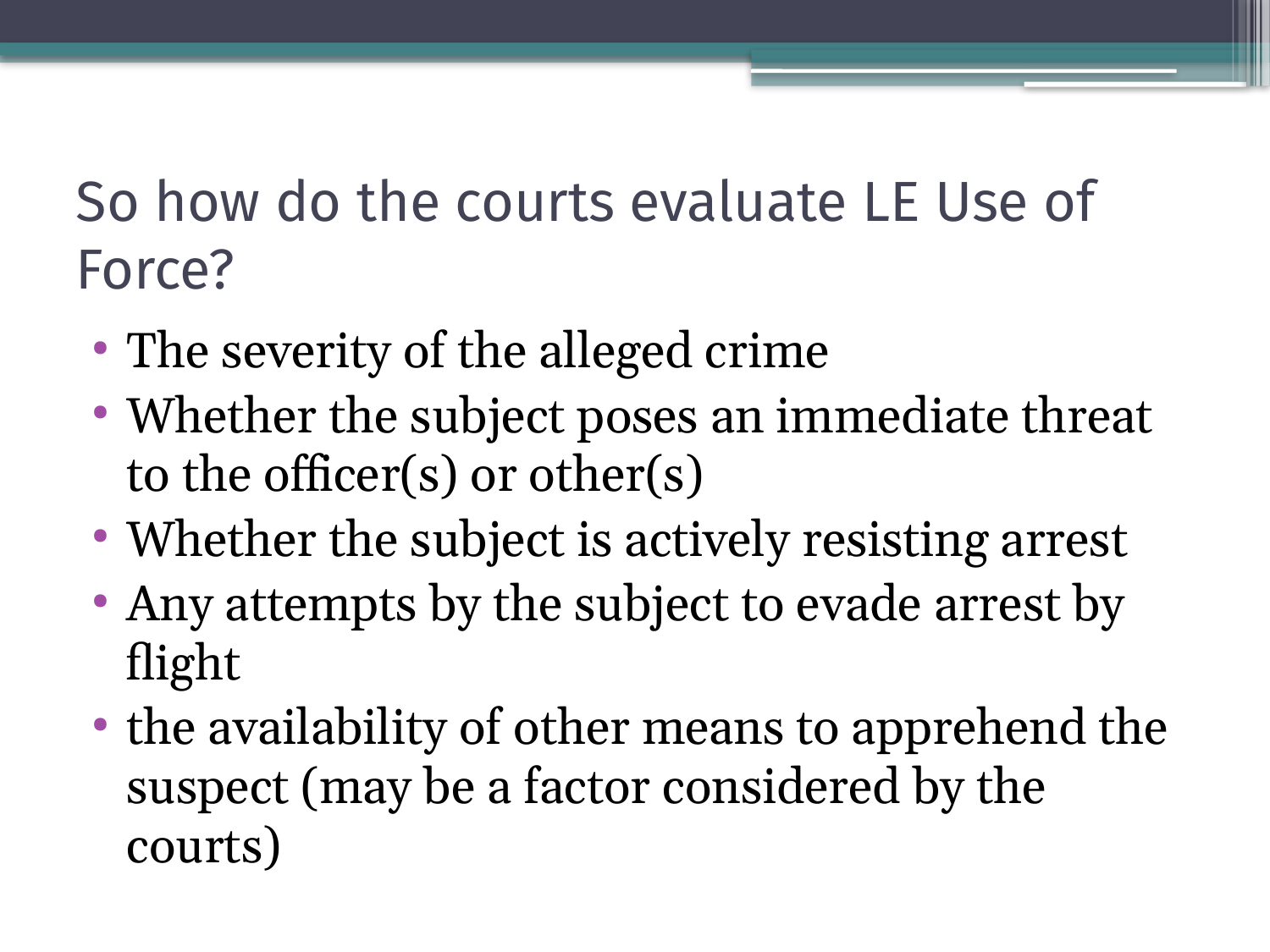

# So how do the courts evaluate LE Use of Force?
The severity of the alleged crime
Whether the subject poses an immediate threat to the officer(s) or other(s)
Whether the subject is actively resisting arrest
Any attempts by the subject to evade arrest by flight
the availability of other means to apprehend the suspect (may be a factor considered by the courts)